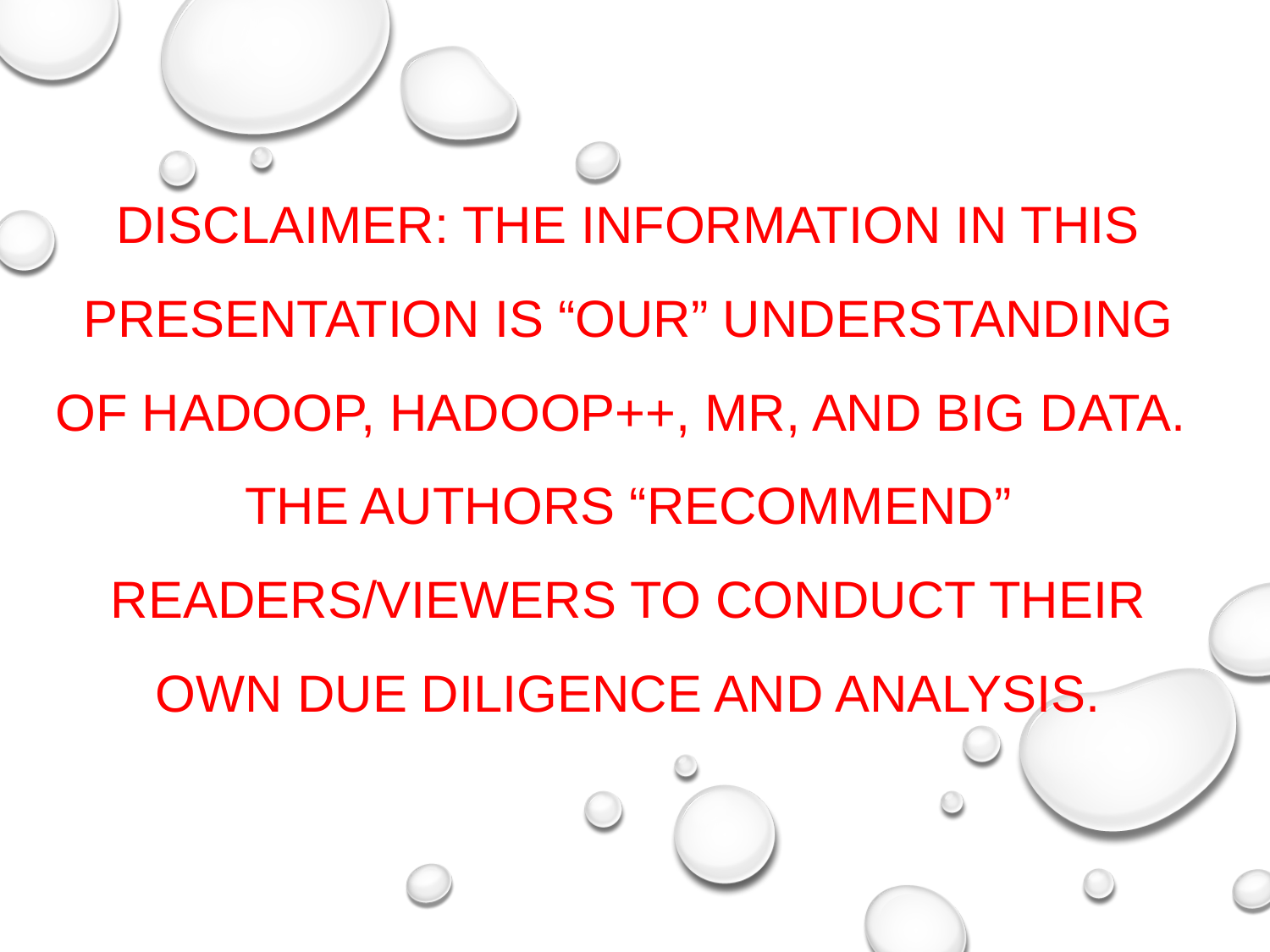

# Disclaimer: The information in this presentation is “our” understanding of Hadoop, Hadoop++, MR, and big data.  The authors “recommend” readers/viewers to conduct their own due diligence and analysis.